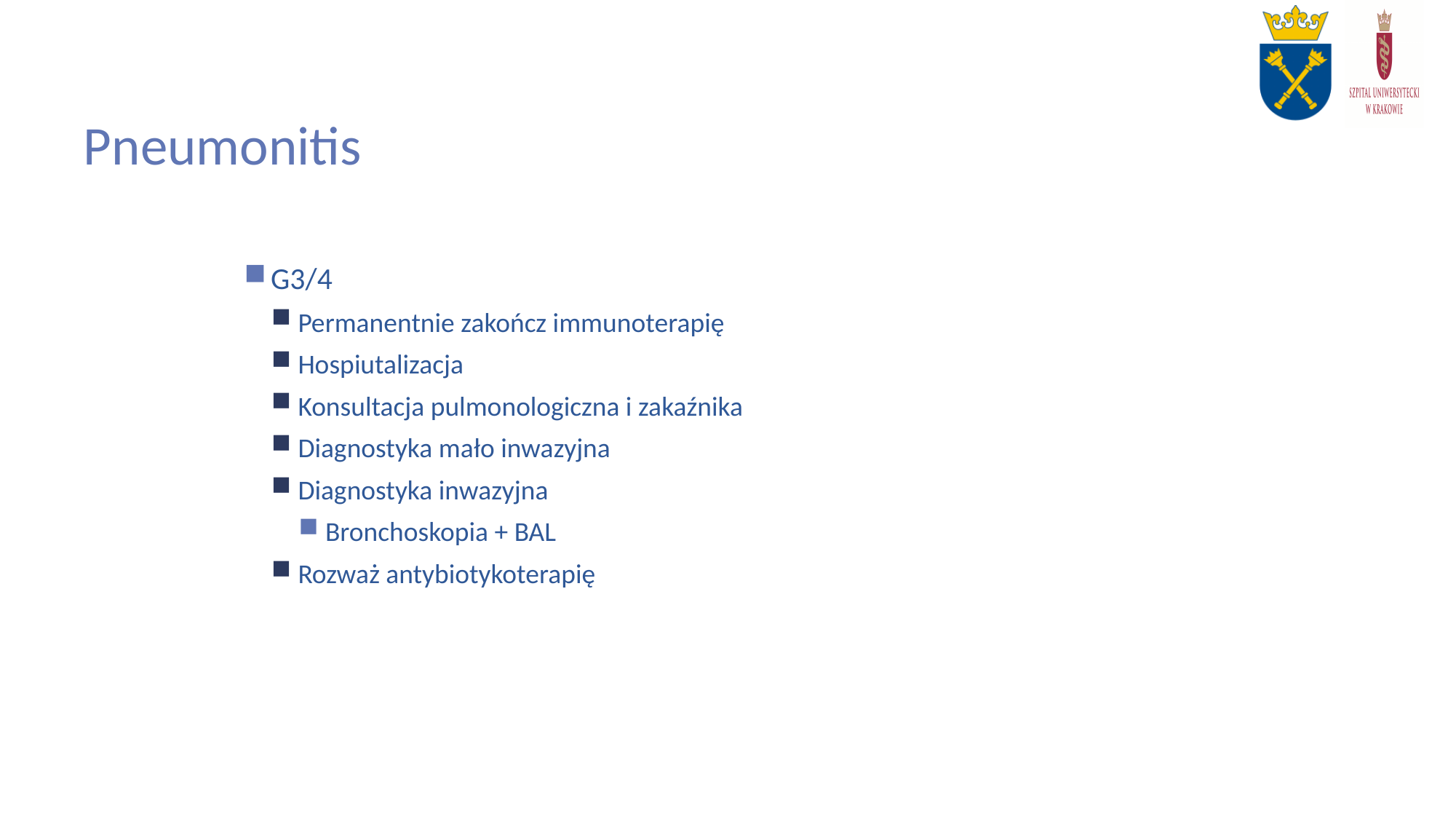

# Pneumonitis
G3/4
Permanentnie zakończ immunoterapię
Hospiutalizacja
Konsultacja pulmonologiczna i zakaźnika
Diagnostyka mało inwazyjna
Diagnostyka inwazyjna
Bronchoskopia + BAL
Rozważ antybiotykoterapię